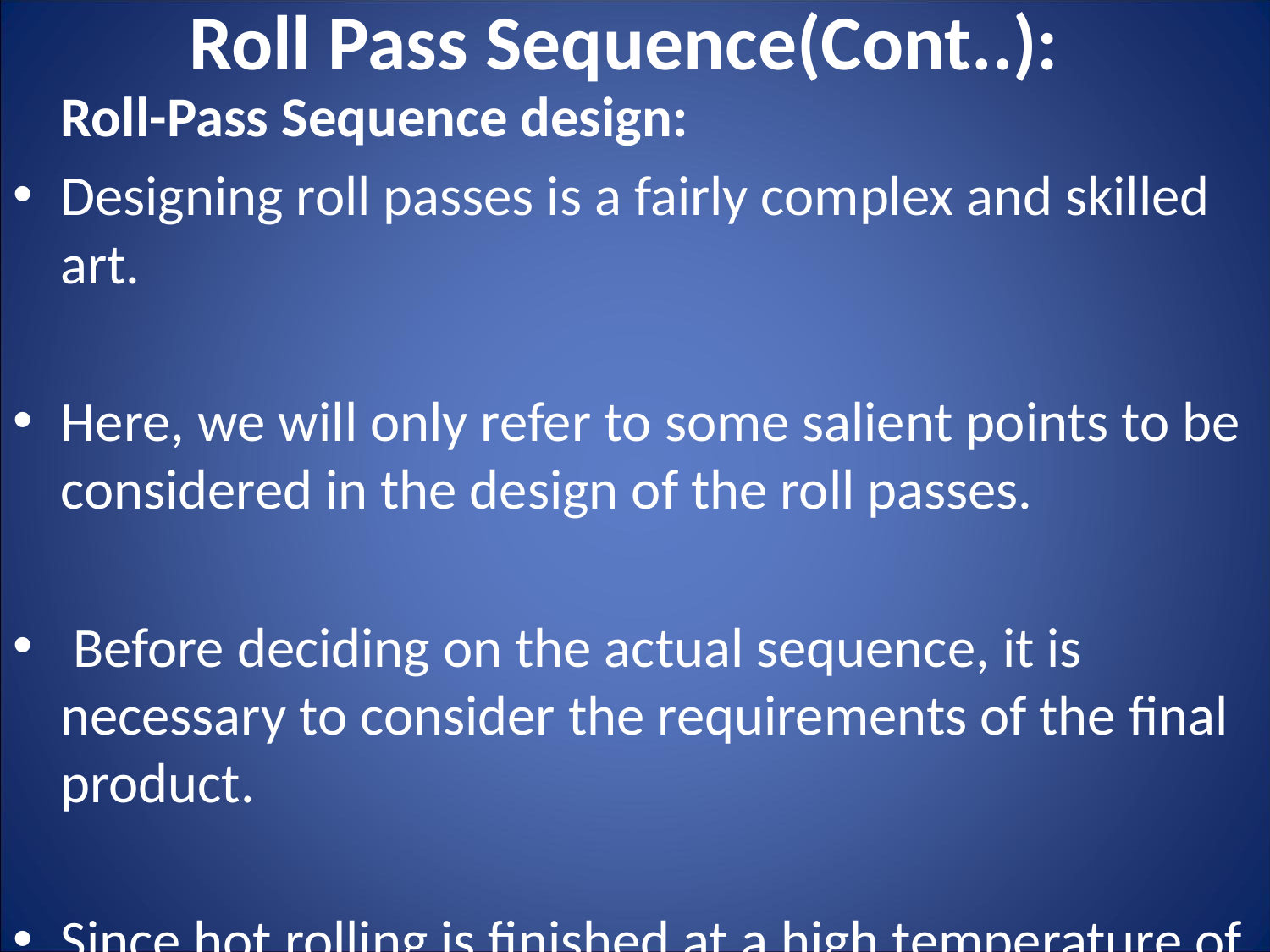

# Roll Pass Sequence(Cont..):
	Roll-Pass Sequence design:
Designing roll passes is a fairly complex and skilled art.

Here, we will only refer to some salient points to be considered in the design of the roll passes.

 Before deciding on the actual sequence, it is necessary to consider the requirements of the final product.

Since hot rolling is finished at a high temperature of the order of 900 to 1100 °C depending on the material, the dimension of the finishing pass should take into account the linear expansion of the metal to be used, at this temperature.